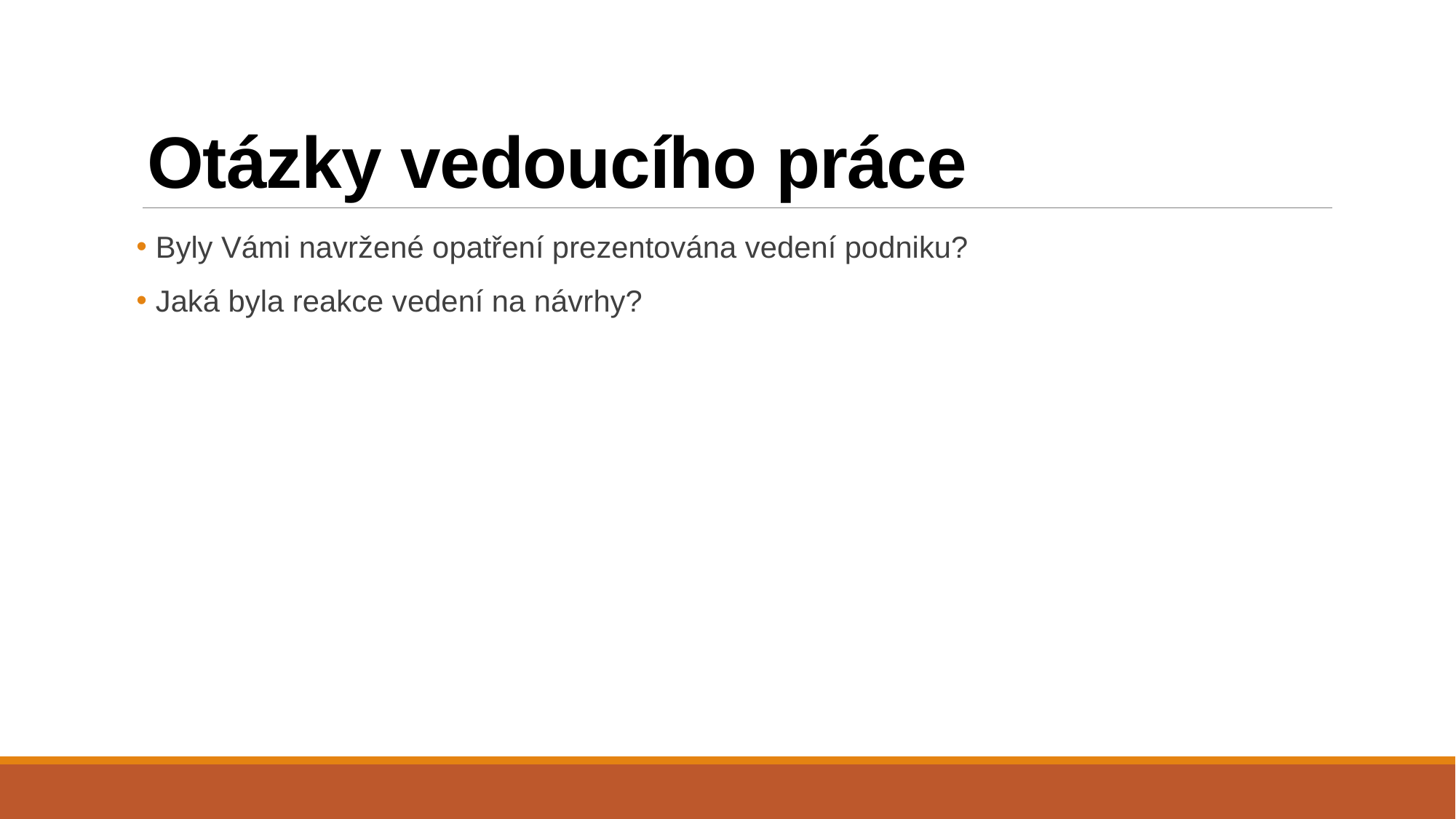

# Otázky vedoucího práce
 Byly Vámi navržené opatření prezentována vedení podniku?
 Jaká byla reakce vedení na návrhy?